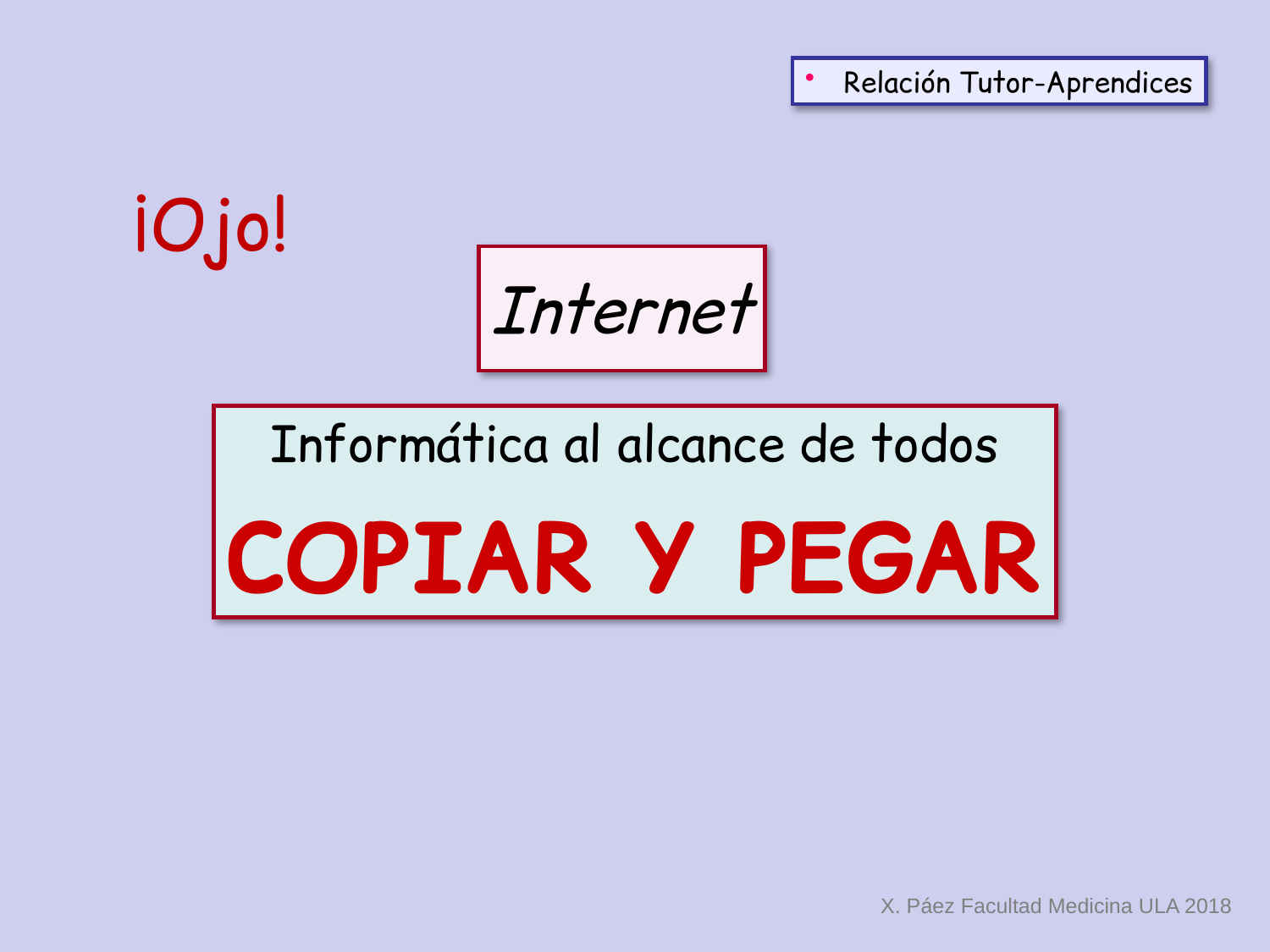

Relación Tutor-Aprendices
¡Ojo!

Internet

Informática al alcance de todos

COPIAR Y PEGAR
X. Páez Facultad Medicina ULA 2018